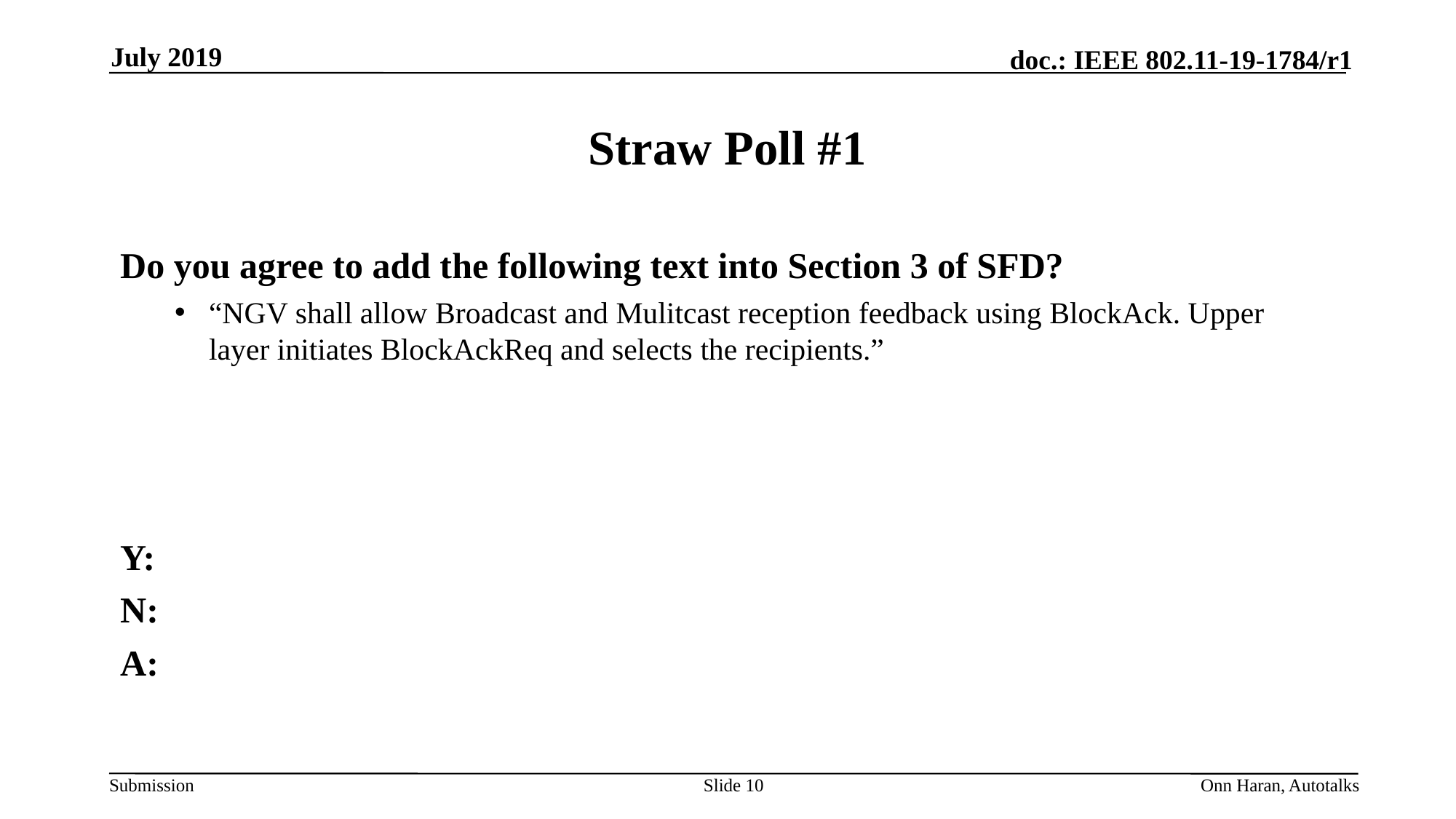

July 2019
# Straw Poll #1
Do you agree to add the following text into Section 3 of SFD?
“NGV shall allow Broadcast and Mulitcast reception feedback using BlockAck. Upper layer initiates BlockAckReq and selects the recipients.”

Y:
N:
A:

Slide 10
Onn Haran, Autotalks